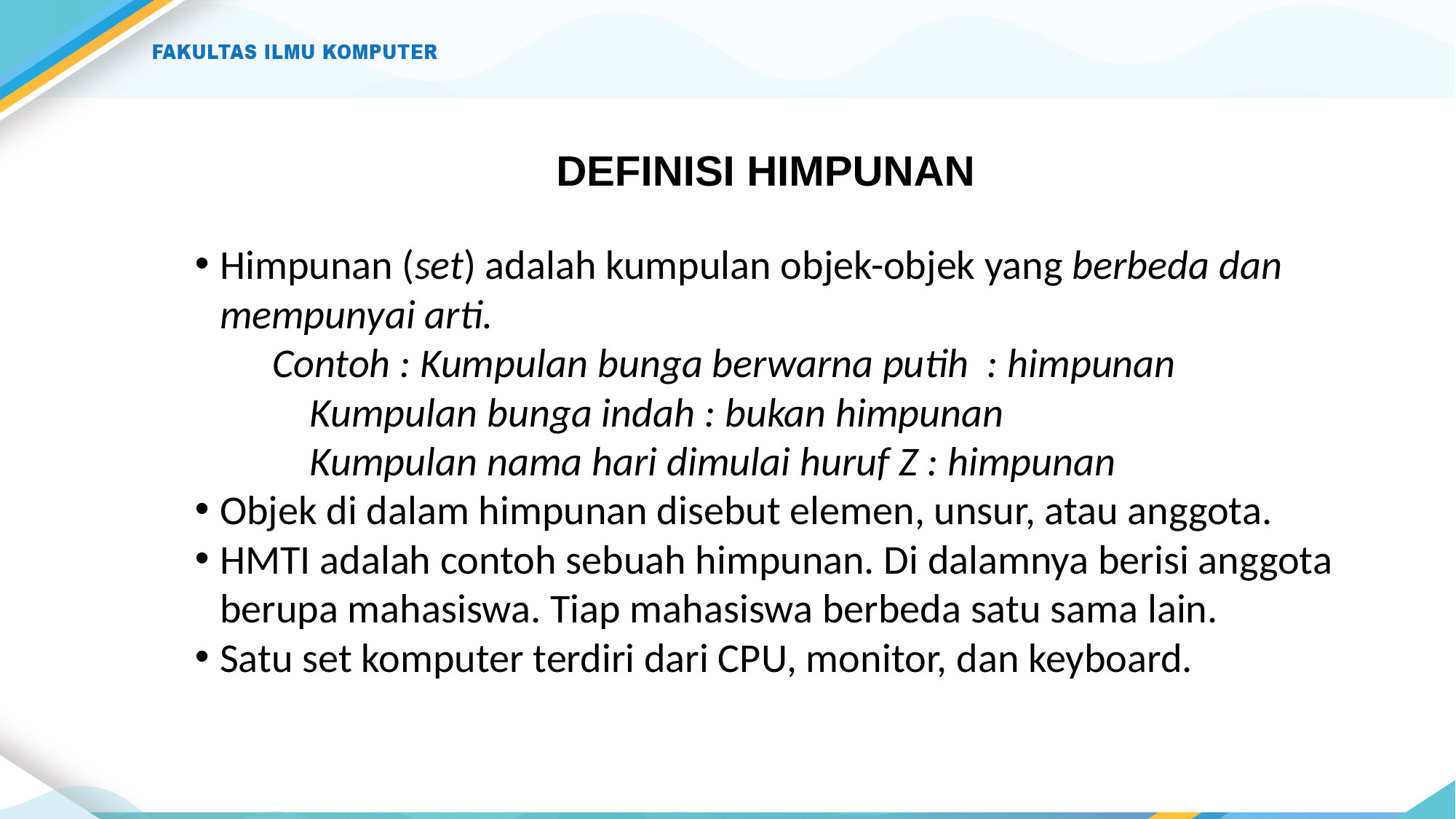

# DEFINISI HIMPUNAN
Himpunan (set) adalah kumpulan objek-objek yang berbeda dan mempunyai arti.
	Contoh : Kumpulan bunga berwarna putih  : himpunan
		    Kumpulan bunga indah : bukan himpunan
		    Kumpulan nama hari dimulai huruf Z : himpunan
Objek di dalam himpunan disebut elemen, unsur, atau anggota.
HMTI adalah contoh sebuah himpunan. Di dalamnya berisi anggota berupa mahasiswa. Tiap mahasiswa berbeda satu sama lain.
Satu set komputer terdiri dari CPU, monitor, dan keyboard.